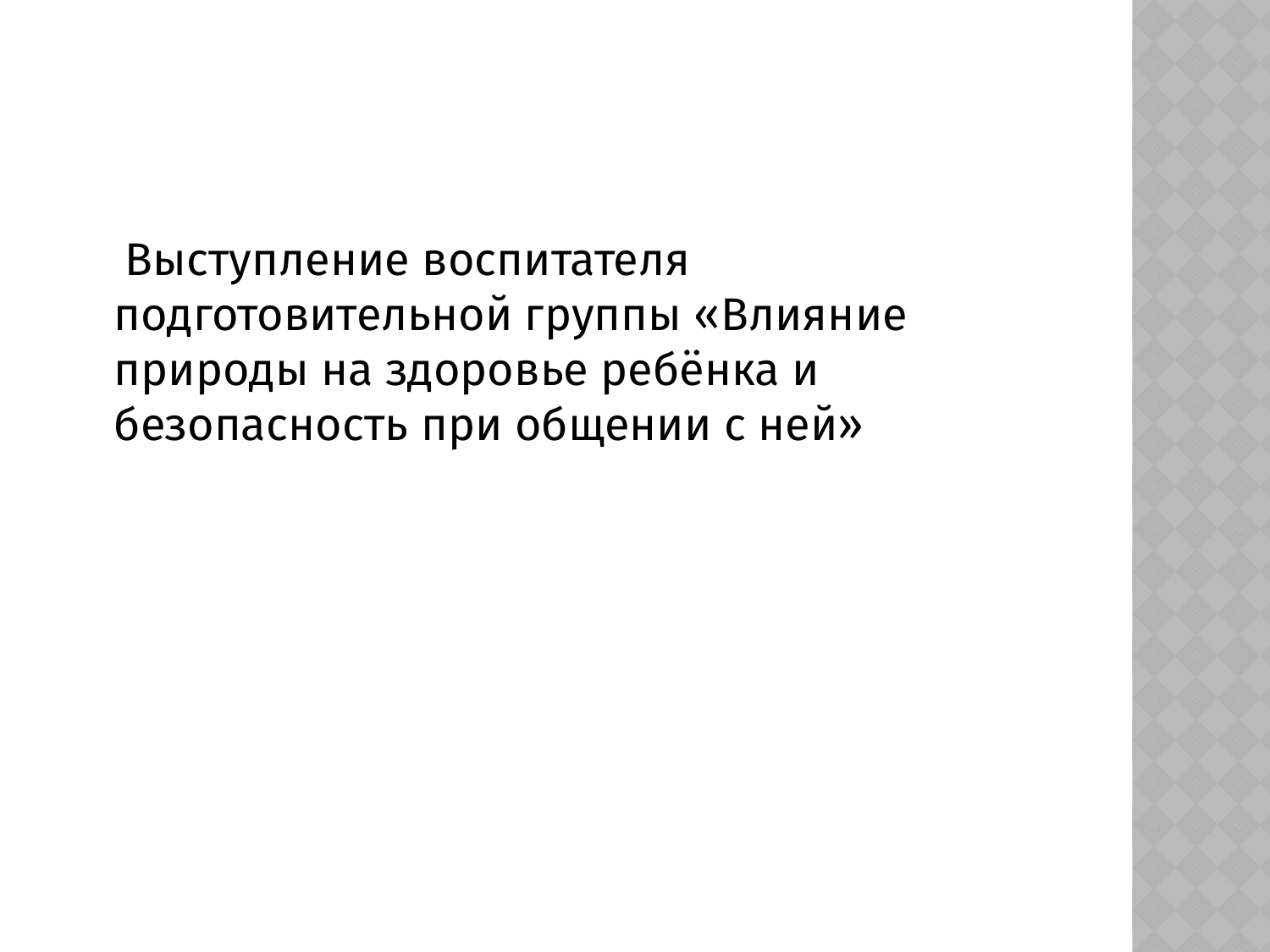

Выступление воспитателя подготовительной группы «Влияние природы на здоровье ребёнка и безопасность при общении с ней»